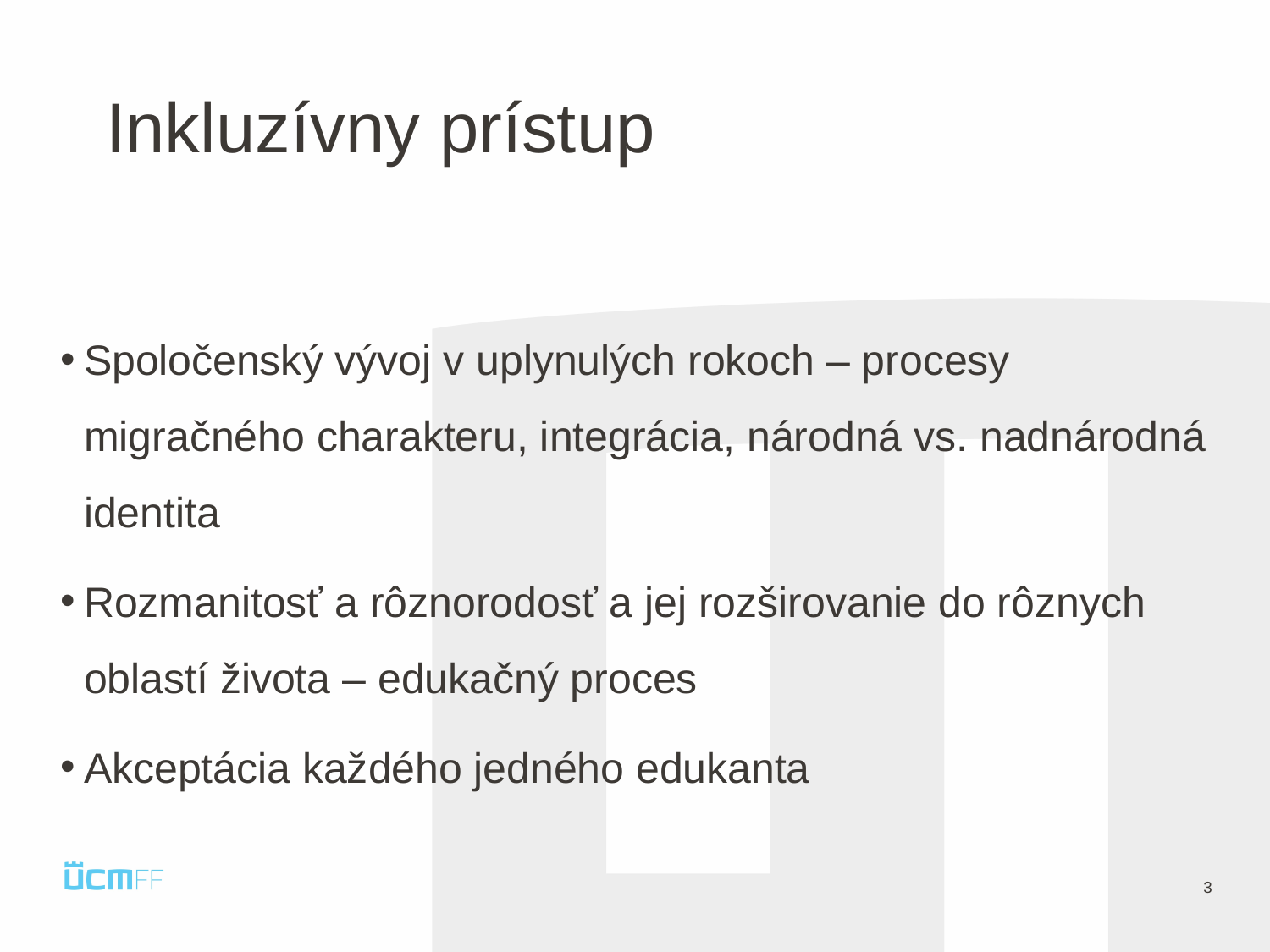

# Inkluzívny prístup
Spoločenský vývoj v uplynulých rokoch – procesy migračného charakteru, integrácia, národná vs. nadnárodná identita
Rozmanitosť a rôznorodosť a jej rozširovanie do rôznych oblastí života – edukačný proces
Akceptácia každého jedného edukanta